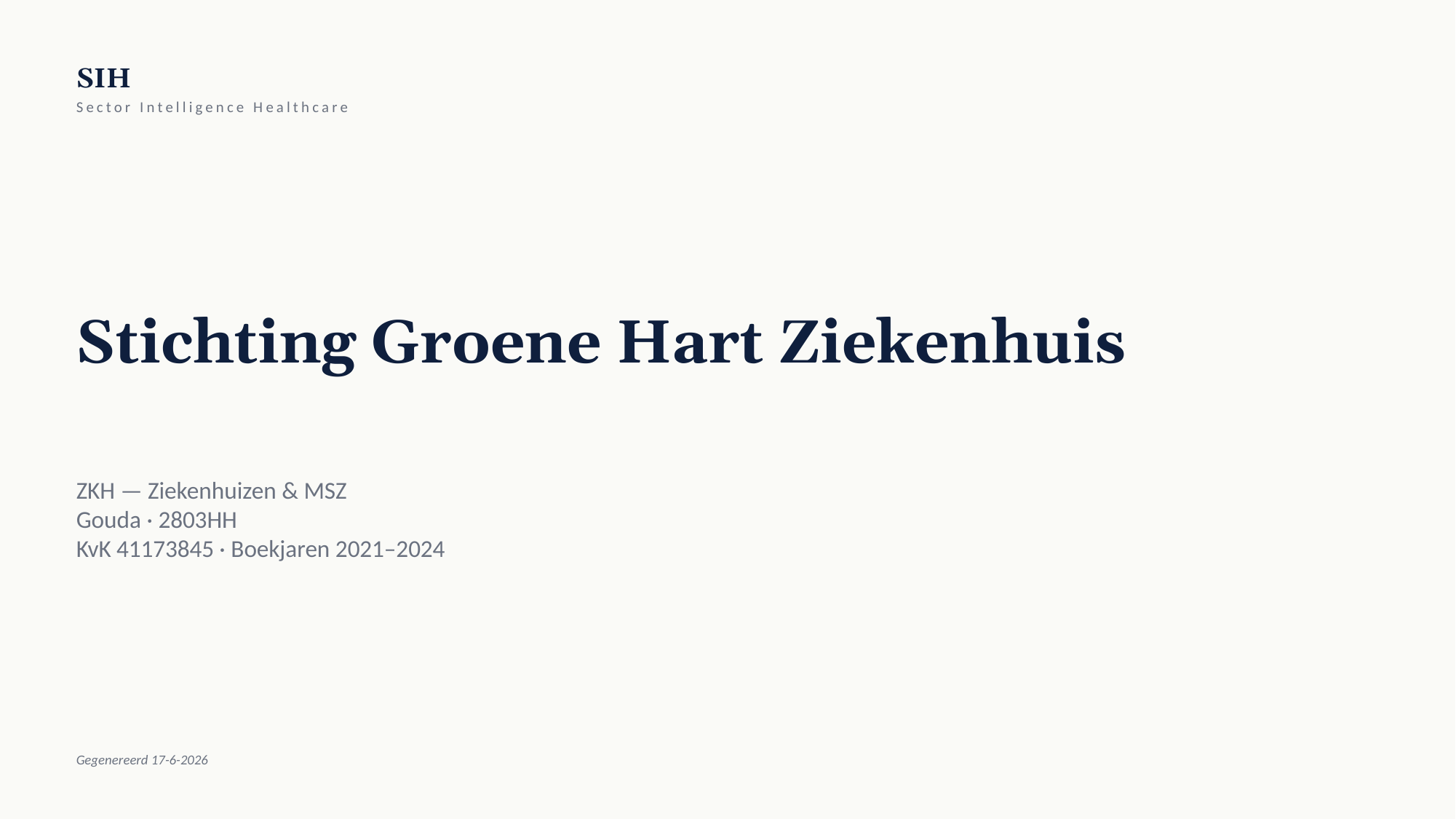

SIH
Sector Intelligence Healthcare
Stichting Groene Hart Ziekenhuis
ZKH — Ziekenhuizen & MSZ
Gouda · 2803HH
KvK 41173845 · Boekjaren 2021–2024
Gegenereerd 17-6-2026